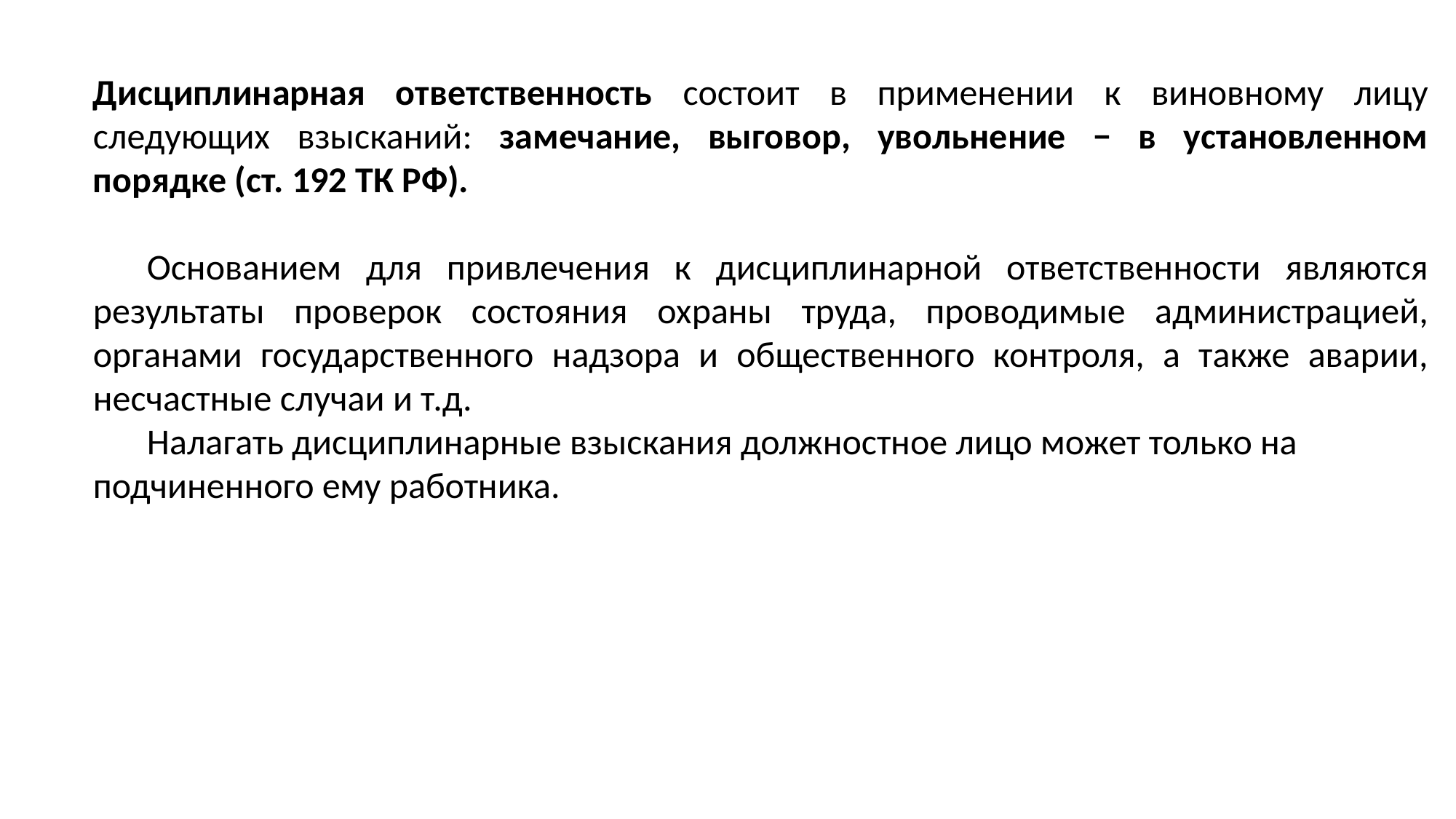

Дисциплинарная ответственность состоит в применении к виновному лицу следующих взысканий: замечание, выговор, увольнение − в установленном порядке (ст. 192 ТК РФ).

Основанием для привлечения к дисциплинарной ответственности являются результаты проверок состояния охраны труда, проводимые администрацией, органами государственного надзора и общественного контроля, а также аварии, несчастные случаи и т.д.
Налагать дисциплинарные взыскания должностное лицо может только на подчиненного ему работника.